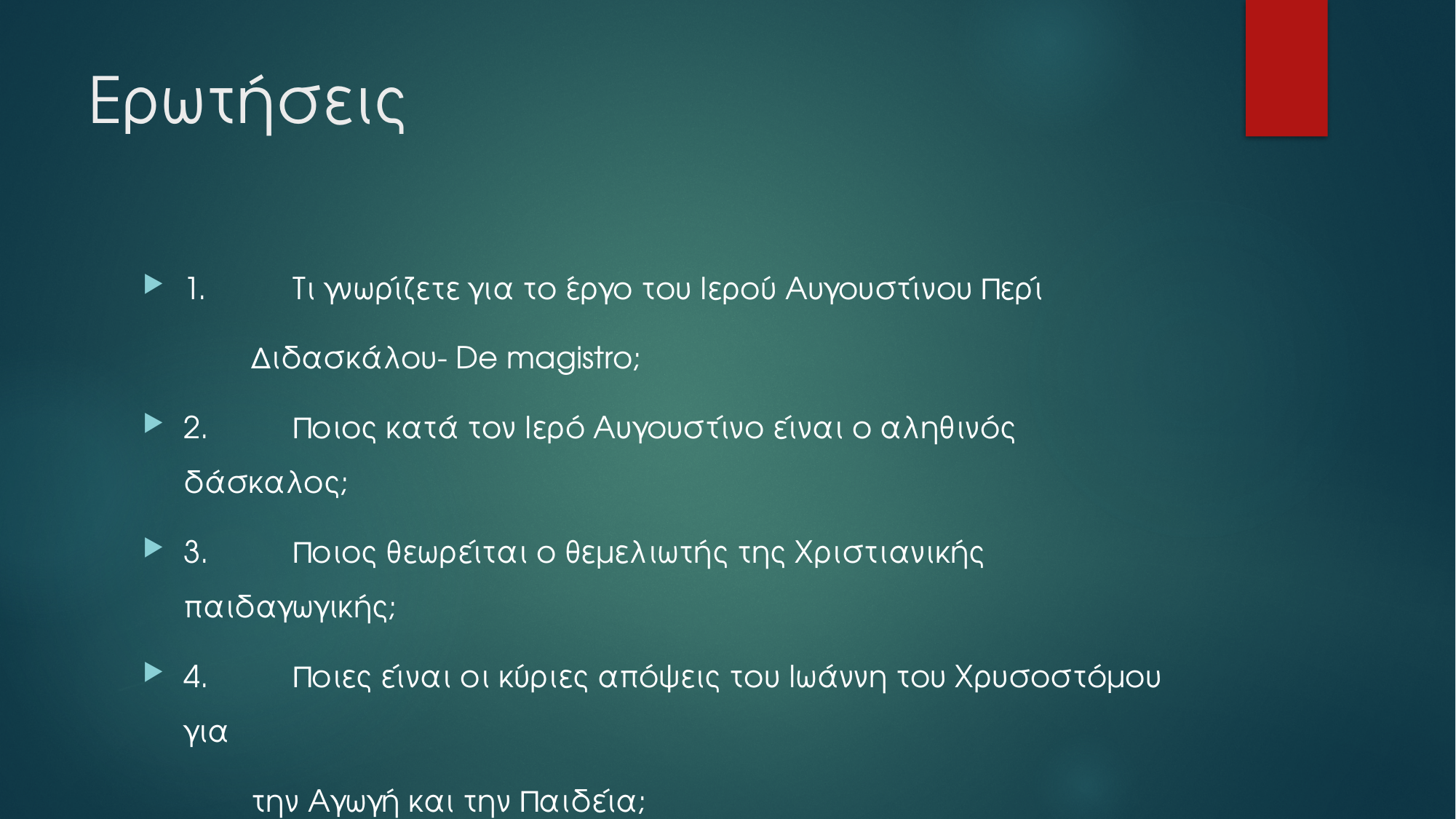

# Ερωτήσεις
1.	Τι γνωρίζετε για το έργο του Ιερού Αυγουστίνου Περί
             Διδασκάλου- De magistro;
2.	Ποιος κατά τον Ιερό Αυγουστίνο είναι ο αληθινός δάσκαλος;
3.	Ποιος θεωρείται ο θεμελιωτής της Χριστιανικής παιδαγωγικής;
4.	Ποιες είναι οι κύριες απόψεις του Ιωάννη του Χρυσοστόμου για
             την Αγωγή και την Παιδεία;